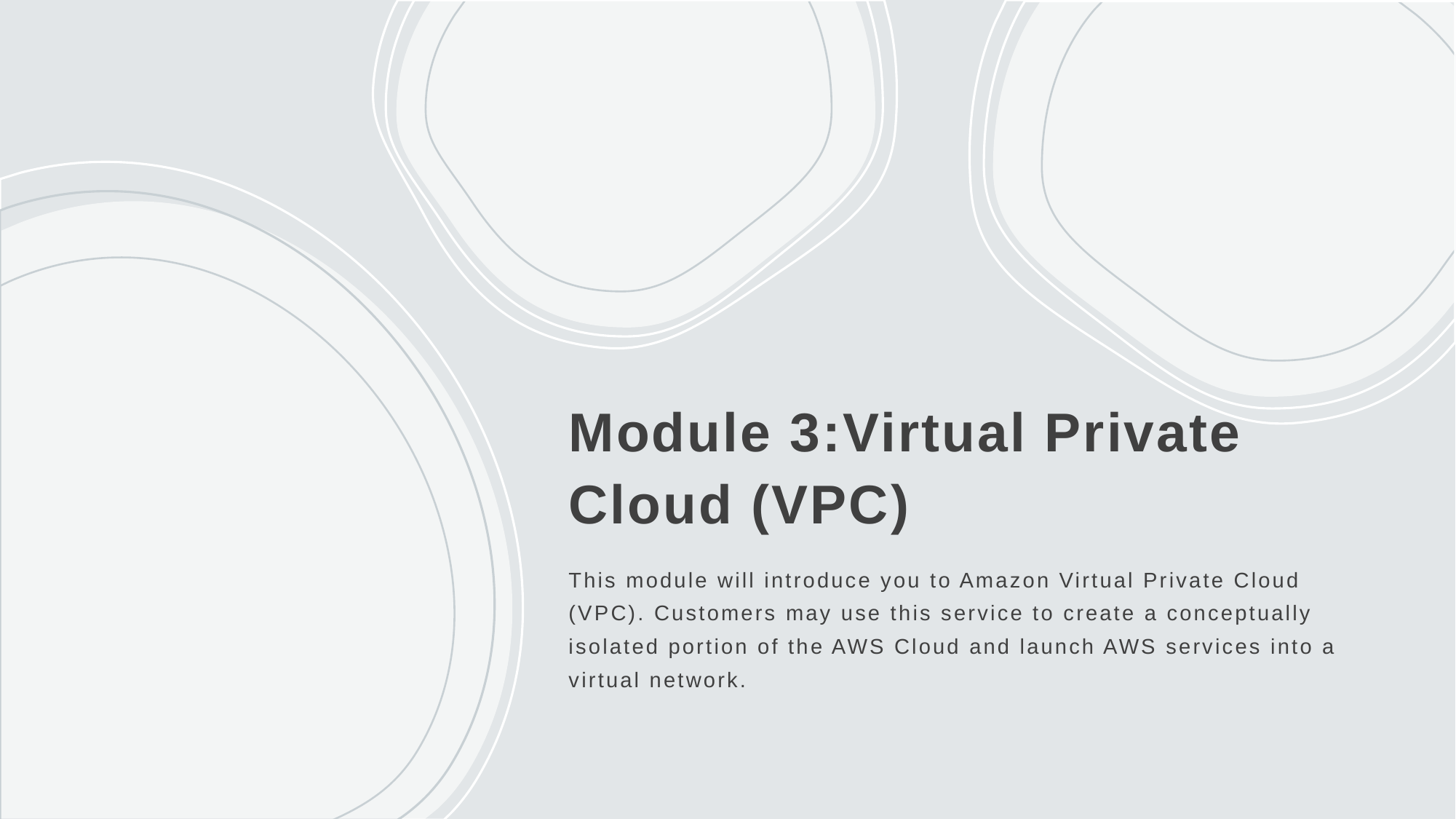

# Module 3:Virtual Private Cloud (VPC)
This module will introduce you to Amazon Virtual Private Cloud (VPC). Customers may use this service to create a conceptually isolated portion of the AWS Cloud and launch AWS services into a virtual network.